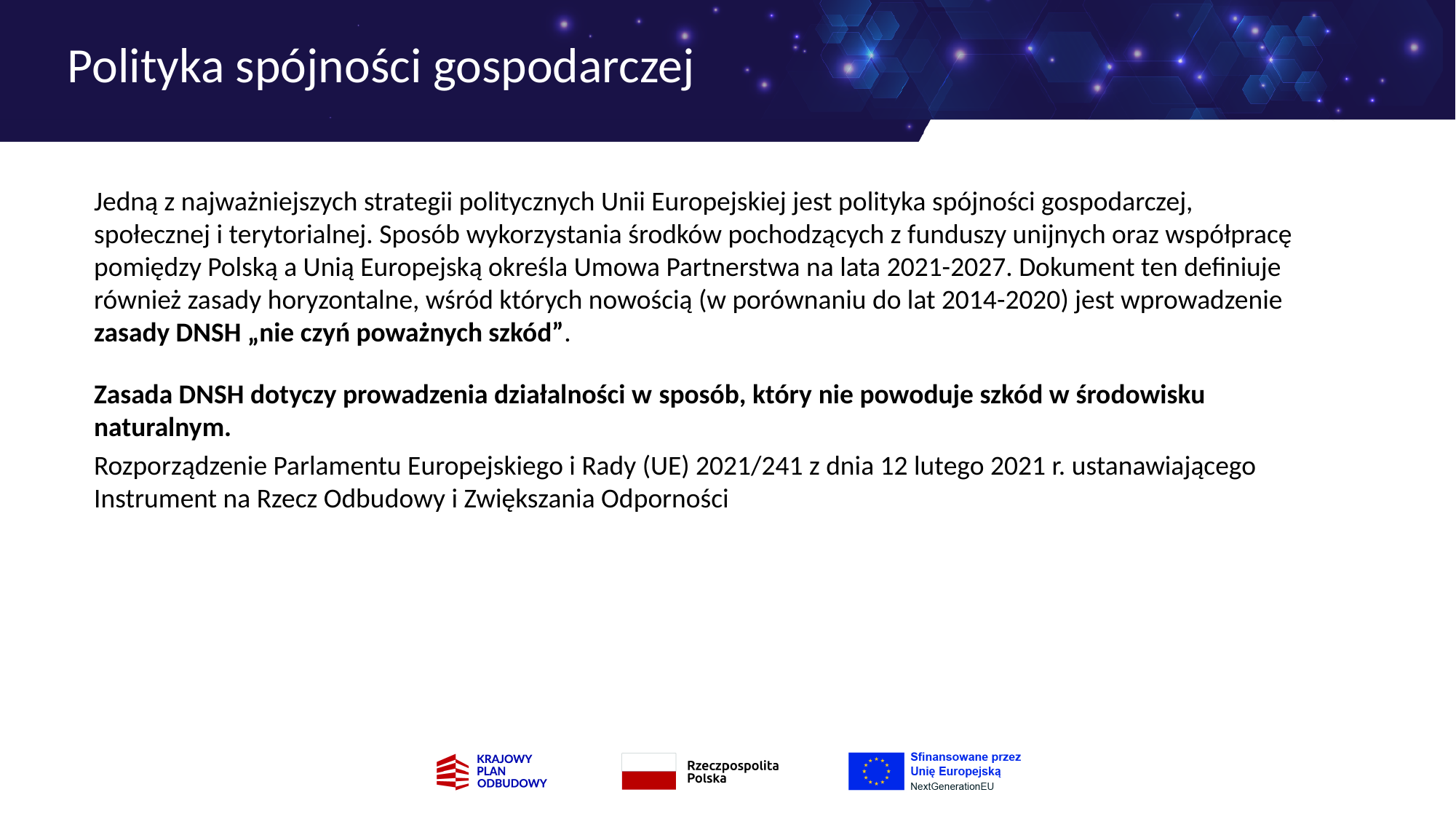

# Polityka spójności gospodarczej

Jedną z najważniejszych strategii politycznych Unii Europejskiej jest polityka spójności gospodarczej, społecznej i terytorialnej. Sposób wykorzystania środków pochodzących z funduszy unijnych oraz współpracę pomiędzy Polską a Unią Europejską określa Umowa Partnerstwa na lata 2021-2027. Dokument ten definiuje również zasady horyzontalne, wśród których nowością (w porównaniu do lat 2014-2020) jest wprowadzenie zasady DNSH „nie czyń poważnych szkód”.
Zasada DNSH dotyczy prowadzenia działalności w sposób, który nie powoduje szkód w środowisku naturalnym.
Rozporządzenie Parlamentu Europejskiego i Rady (UE) 2021/241 z dnia 12 lutego 2021 r. ustanawiającego Instrument na Rzecz Odbudowy i Zwiększania Odporności